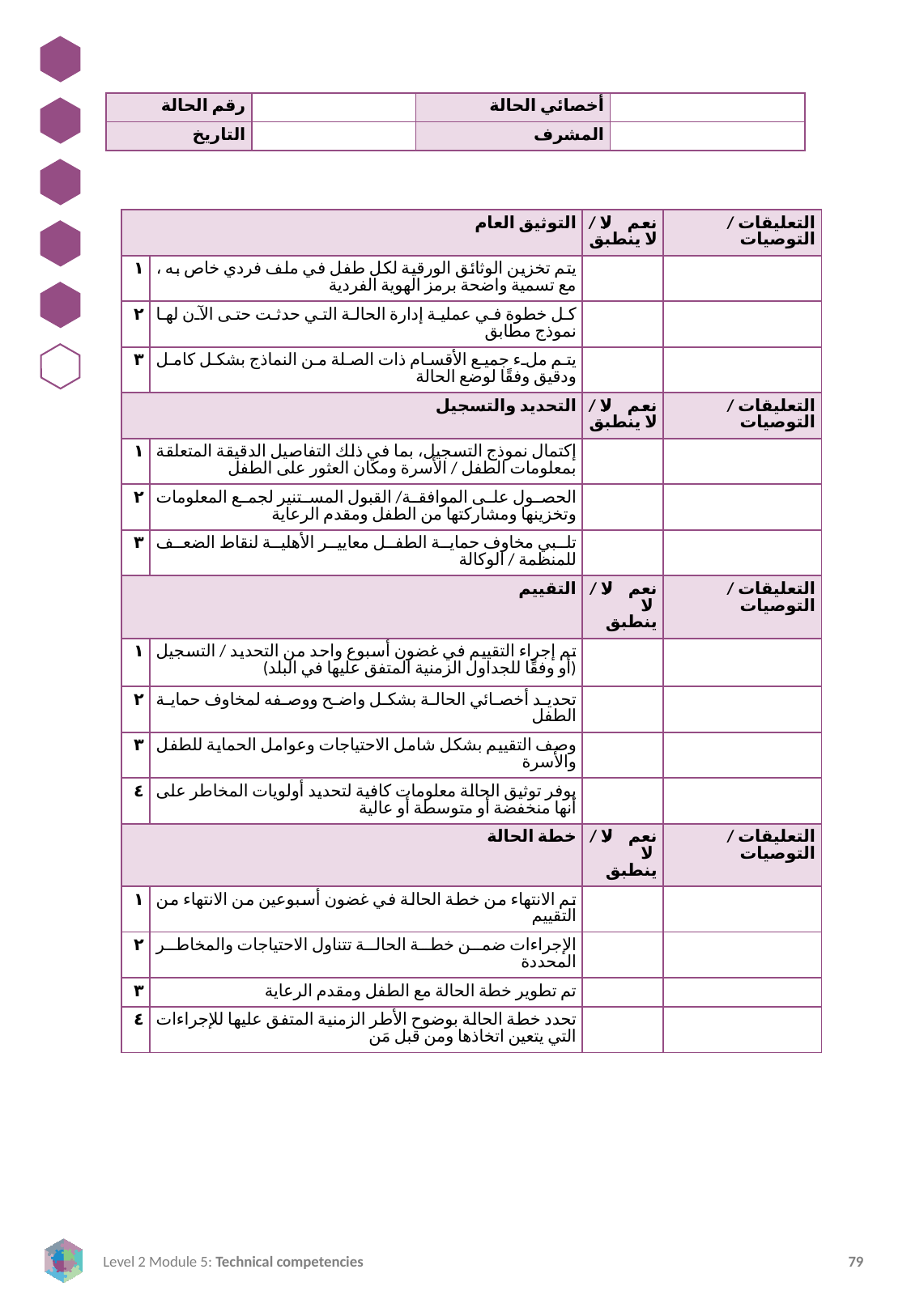

| رقم الحالة |  | أخصائي الحالة |  |
| --- | --- | --- | --- |
| التاريخ |  | المشرف |  |

| التوثيق العام |  | نعم / لا / لا ينطبق | التعليقات / التوصيات |
| --- | --- | --- | --- |
| ١ | يتم تخزين الوثائق الورقية لكل طفل في ملف فردي خاص به ، مع تسمية واضحة برمز الهوية الفردية |  |  |
| ٢ | كل خطوة في عملية إدارة الحالة التي حدثت حتى الآن لها نموذج مطابق |  |  |
| ٣ | يتم ملء جميع الأقسام ذات الصلة من النماذج بشكل كامل ودقيق وفقًا لوضع الحالة |  |  |
| التحديد والتسجيل |  | نعم / لا / لا ينطبق | التعليقات / التوصيات |
| ١ | إكتمال نموذج التسجيل، بما في ذلك التفاصيل الدقيقة المتعلقة بمعلومات الطفل / الأسرة ومكان العثور على الطفل |  |  |
| ٢ | الحصول على الموافقة/ القبول المستنير لجمع المعلومات وتخزينها ومشاركتها من الطفل ومقدم الرعاية |  |  |
| ٣ | تلبي مخاوف حماية الطفل معايير الأهلية لنقاط الضعف للمنظمة / الوكالة |  |  |
| التقييم |  | نعم / لا / لا ينطبق | التعليقات / التوصيات |
| ١ | تم إجراء التقييم في غضون أسبوع واحد من التحديد / التسجيل (أو وفقًا للجداول الزمنية المتفق عليها في البلد) |  |  |
| ٢ | تحديد أخصائي الحالة بشكل واضح ووصفه لمخاوف حماية الطفل |  |  |
| ٣ | وصف التقييم بشكل شامل الاحتياجات وعوامل الحماية للطفل والأسرة |  |  |
| ٤ | يوفر توثيق الحالة معلومات كافية لتحديد أولويات المخاطر على أنها منخفضة أو متوسطة أو عالية |  |  |
| خطة الحالة |  | نعم / لا / لا ينطبق | التعليقات / التوصيات |
| ١ | تم الانتهاء من خطة الحالة في غضون أسبوعين من الانتهاء من التقييم |  |  |
| ٢ | الإجراءات ضمن خطة الحالة تتناول الاحتياجات والمخاطر المحددة |  |  |
| ٣ | تم تطوير خطة الحالة مع الطفل ومقدم الرعاية |  |  |
| ٤ | تحدد خطة الحالة بوضوح الأطر الزمنية المتفق عليها للإجراءات التي يتعين اتخاذها ومن قبل مَن |  |  |